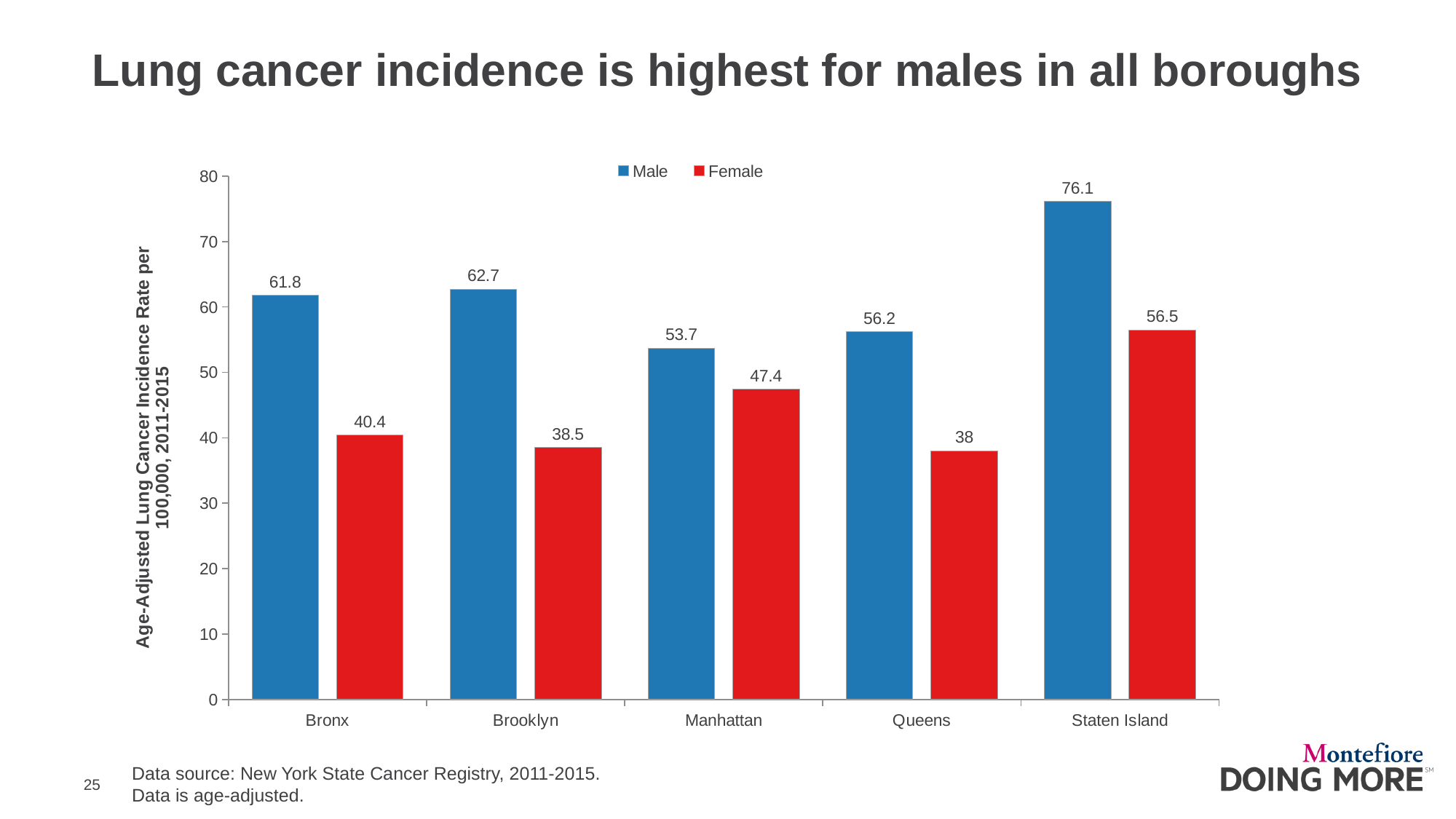

# Lung cancer incidence is highest for males in all boroughs

### Chart

| Category | Male | Female |
|---|---|---|
| Bronx | 61.8 | 40.4 |
| Brooklyn | 62.7 | 38.5 |
| Manhattan | 53.7 | 47.4 |
| Queens | 56.2 | 38.0 |
| Staten Island | 76.1 | 56.5 |
Data source: New York State Cancer Registry, 2011-2015.
Data is age-adjusted.